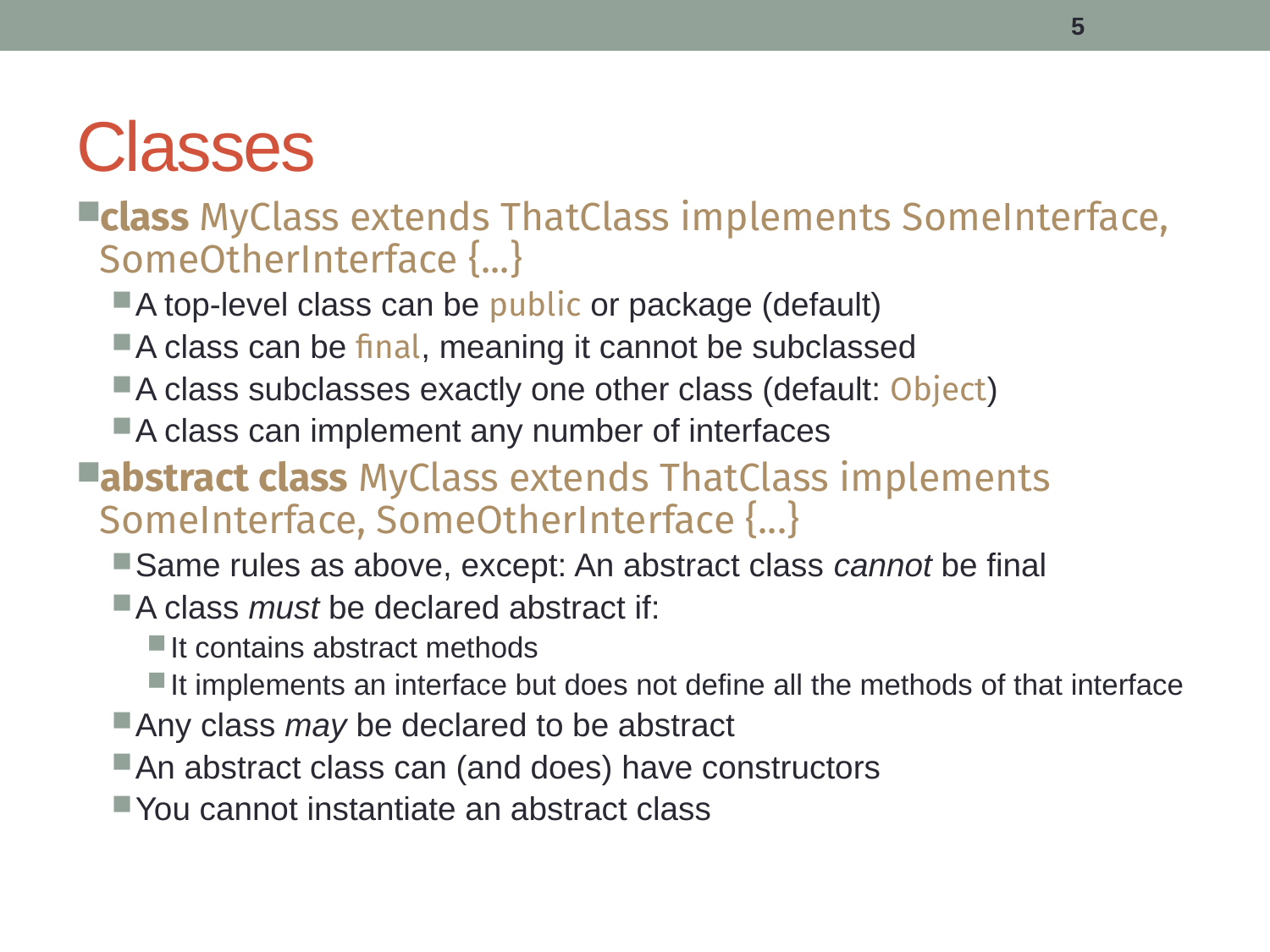

5
# Classes
class MyClass extends ThatClass implements SomeInterface, SomeOtherInterface {...}
A top-level class can be public or package (default)
A class can be final, meaning it cannot be subclassed
A class subclasses exactly one other class (default: Object)
A class can implement any number of interfaces
abstract class MyClass extends ThatClass implements SomeInterface, SomeOtherInterface {...}
Same rules as above, except: An abstract class cannot be final
A class must be declared abstract if:
It contains abstract methods
It implements an interface but does not define all the methods of that interface
Any class may be declared to be abstract
An abstract class can (and does) have constructors
You cannot instantiate an abstract class